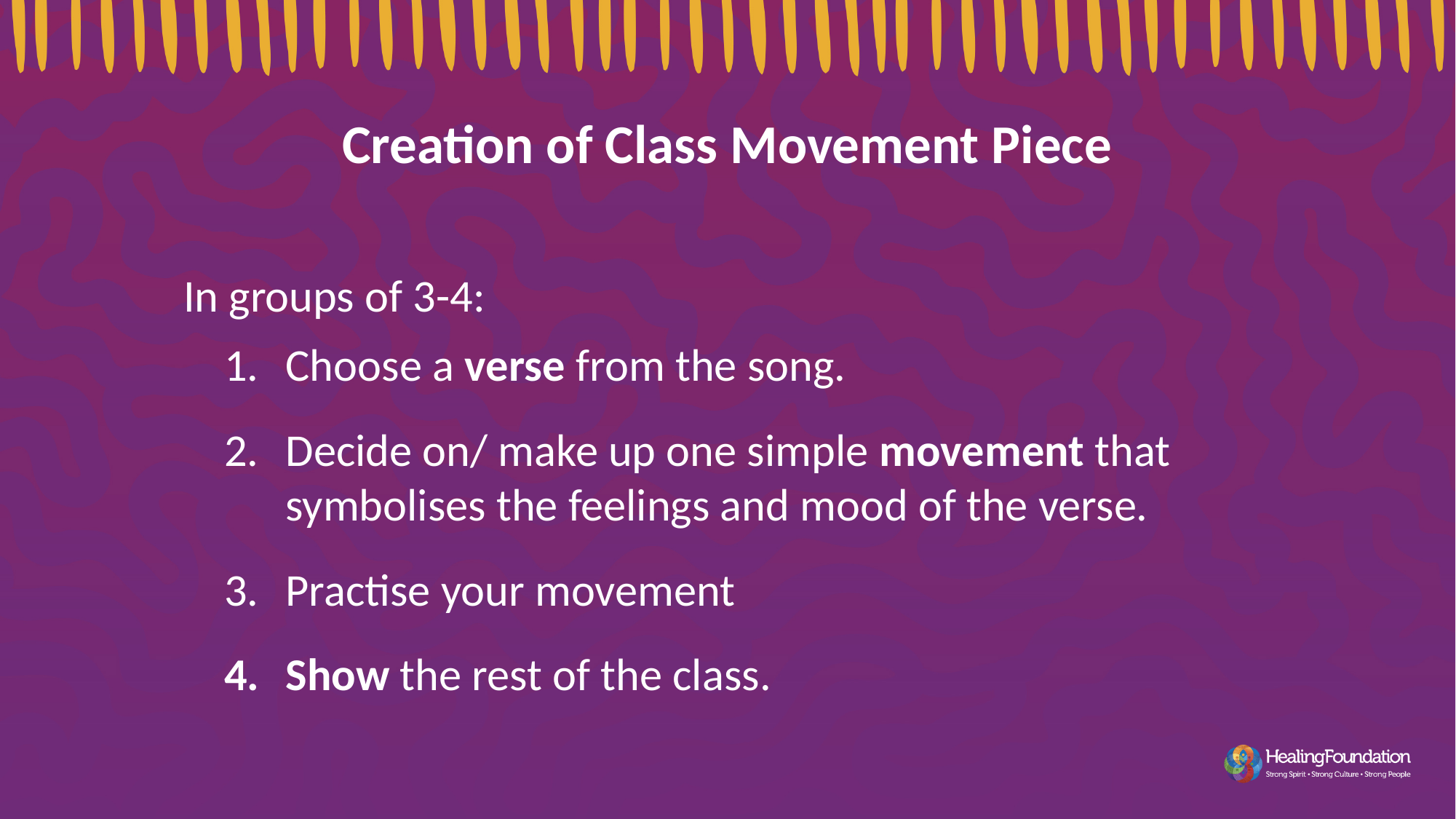

Creation of Class Movement Piece
In groups of 3-4:
Choose a verse from the song.
Decide on/ make up one simple movement that symbolises the feelings and mood of the verse.
Practise your movement
Show the rest of the class.